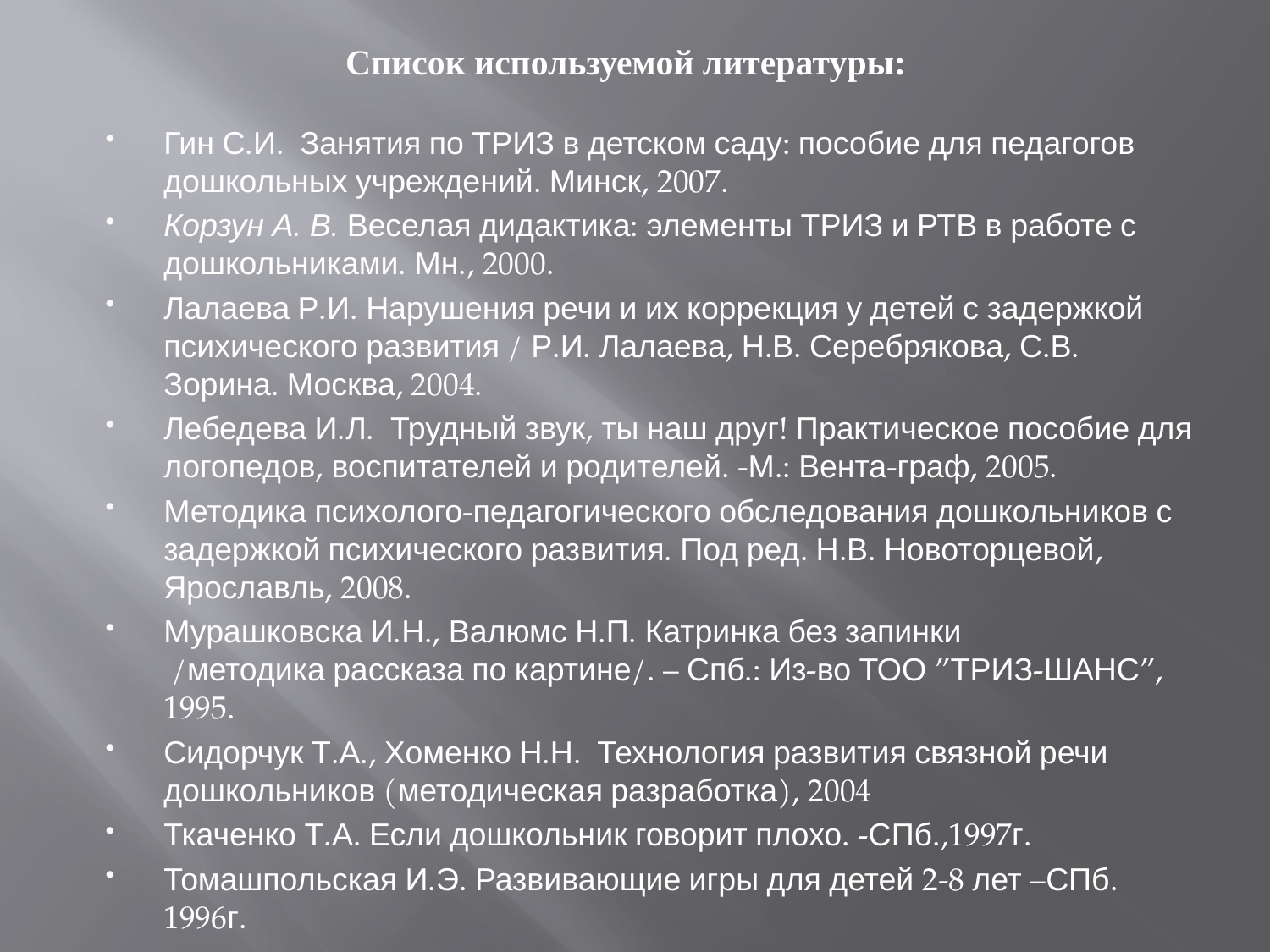

# Список используемой литературы:
Гин С.И.  Занятия по ТРИЗ в детском саду: пособие для педагогов дошкольных учреждений. Минск, 2007.
Корзун А. В. Веселая дидактика: элементы ТРИЗ и РТВ в работе с дошкольниками. Мн., 2000.
Лалаева Р.И. Нарушения речи и их коррекция у детей с задержкой психического развития / Р.И. Лалаева, Н.В. Серебрякова, С.В. Зорина. Москва, 2004.
Лебедева И.Л.  Трудный звук, ты наш друг! Практическое пособие для логопедов, воспитателей и родителей. -М.: Вента-граф, 2005.
Методика психолого-педагогического обследования дошкольников с задержкой психического развития. Под ред. Н.В. Новоторцевой, Ярославль, 2008.
Мурашковска И.Н., Валюмс Н.П. Катринка без запинки  /методика рассказа по картине/. – Спб.: Из-во ТОО ”ТРИЗ-ШАНС”, 1995.
Сидорчук Т.А., Хоменко Н.Н.  Технология развития связной речи дошкольников (методическая разработка), 2004
Ткаченко Т.А. Если дошкольник говорит плохо. -СПб.,1997г.
Томашпольская И.Э. Развивающие игры для детей 2-8 лет –СПб. 1996г.